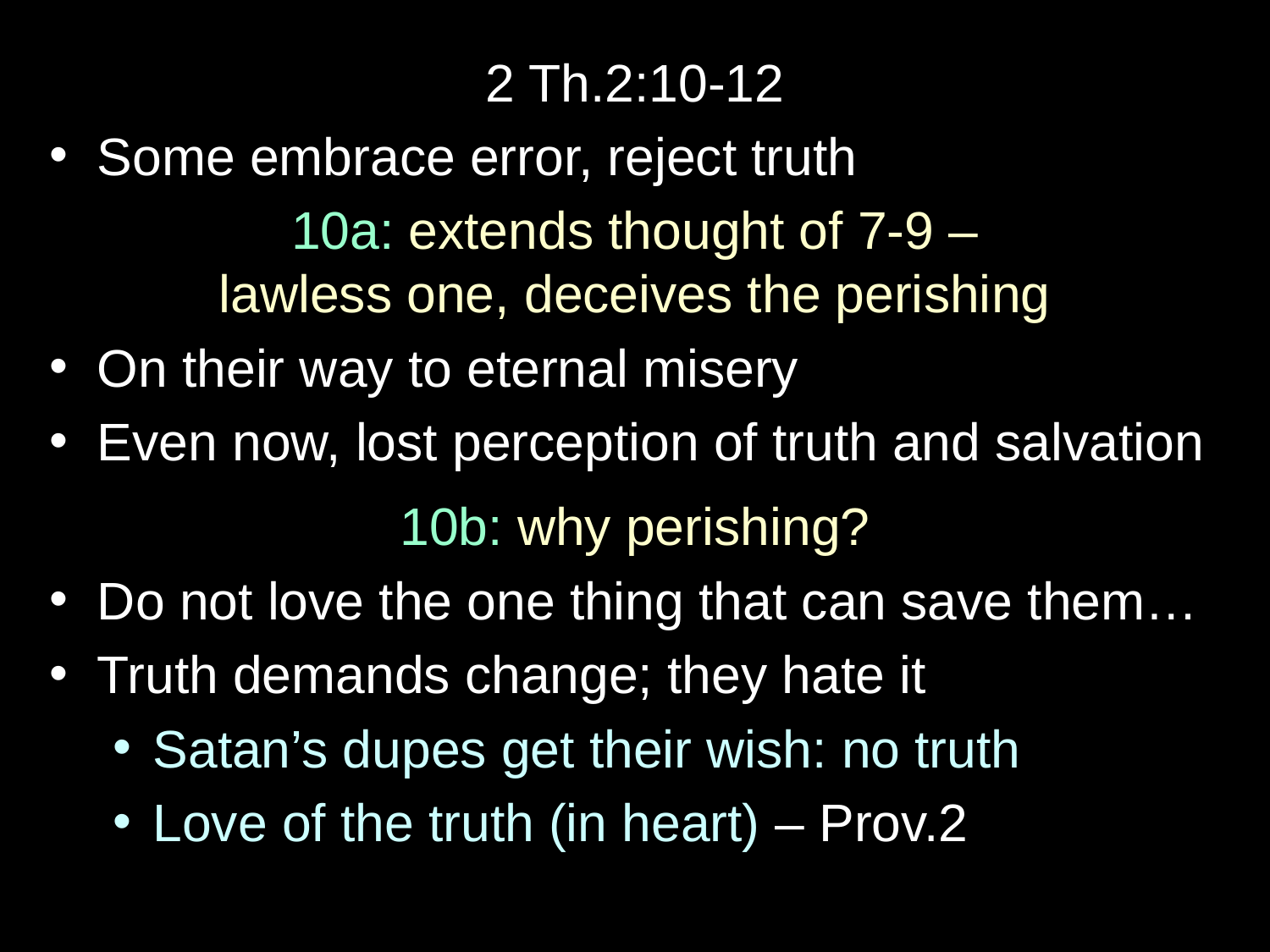

2 Th.2:10-12
Some embrace error, reject truth
10a: extends thought of 7-9 –
lawless one, deceives the perishing
On their way to eternal misery
Even now, lost perception of truth and salvation
10b: why perishing?
Do not love the one thing that can save them…
Truth demands change; they hate it
Satan’s dupes get their wish: no truth
Love of the truth (in heart) – Prov.2